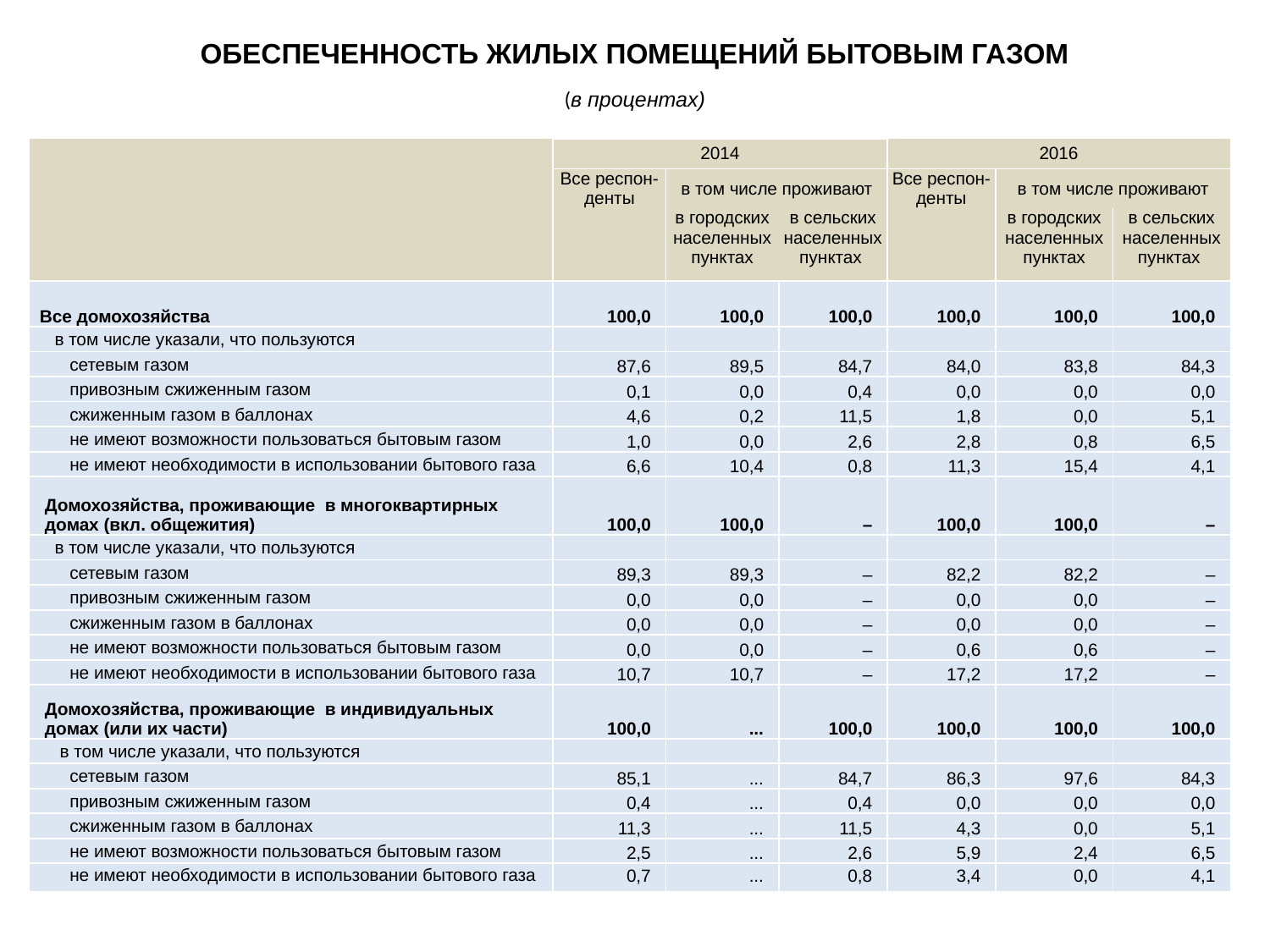

ОБЕСПЕЧЕННОСТЬ ЖИЛЫХ ПОМЕЩЕНИЙ БЫТОВЫМ ГАЗОМ
(в процентах)
|  | 2014 |  |  | 2016 |  |  |
| --- | --- | --- | --- | --- | --- | --- |
|  | Все респон-денты | в том числе проживают |  | Все респон-денты | в том числе проживают |  |
|  |  | в городских населенных пунктах | в сельских населенных пунктах |  | в городских населенных пунктах | в сельских населенных пунктах |
| Все домохозяйства | 100,0 | 100,0 | 100,0 | 100,0 | 100,0 | 100,0 |
| в том числе указали, что пользуются |  |  |  |  |  |  |
| сетевым газом | 87,6 | 89,5 | 84,7 | 84,0 | 83,8 | 84,3 |
| привозным сжиженным газом | 0,1 | 0,0 | 0,4 | 0,0 | 0,0 | 0,0 |
| сжиженным газом в баллонах | 4,6 | 0,2 | 11,5 | 1,8 | 0,0 | 5,1 |
| не имеют возможности пользоваться бытовым газом | 1,0 | 0,0 | 2,6 | 2,8 | 0,8 | 6,5 |
| не имеют необходимости в использовании бытового газа | 6,6 | 10,4 | 0,8 | 11,3 | 15,4 | 4,1 |
| Домохозяйства, проживающие в многоквартирных домах (вкл. общежития) | 100,0 | 100,0 | – | 100,0 | 100,0 | – |
| в том числе указали, что пользуются |  |  |  |  |  |  |
| сетевым газом | 89,3 | 89,3 | – | 82,2 | 82,2 | – |
| привозным сжиженным газом | 0,0 | 0,0 | – | 0,0 | 0,0 | – |
| сжиженным газом в баллонах | 0,0 | 0,0 | – | 0,0 | 0,0 | – |
| не имеют возможности пользоваться бытовым газом | 0,0 | 0,0 | – | 0,6 | 0,6 | – |
| не имеют необходимости в использовании бытового газа | 10,7 | 10,7 | – | 17,2 | 17,2 | – |
| Домохозяйства, проживающие в индивидуальных домах (или их части) | 100,0 | ... | 100,0 | 100,0 | 100,0 | 100,0 |
| в том числе указали, что пользуются |  |  |  |  |  |  |
| сетевым газом | 85,1 | ... | 84,7 | 86,3 | 97,6 | 84,3 |
| привозным сжиженным газом | 0,4 | ... | 0,4 | 0,0 | 0,0 | 0,0 |
| сжиженным газом в баллонах | 11,3 | ... | 11,5 | 4,3 | 0,0 | 5,1 |
| не имеют возможности пользоваться бытовым газом | 2,5 | ... | 2,6 | 5,9 | 2,4 | 6,5 |
| не имеют необходимости в использовании бытового газа | 0,7 | ... | 0,8 | 3,4 | 0,0 | 4,1 |